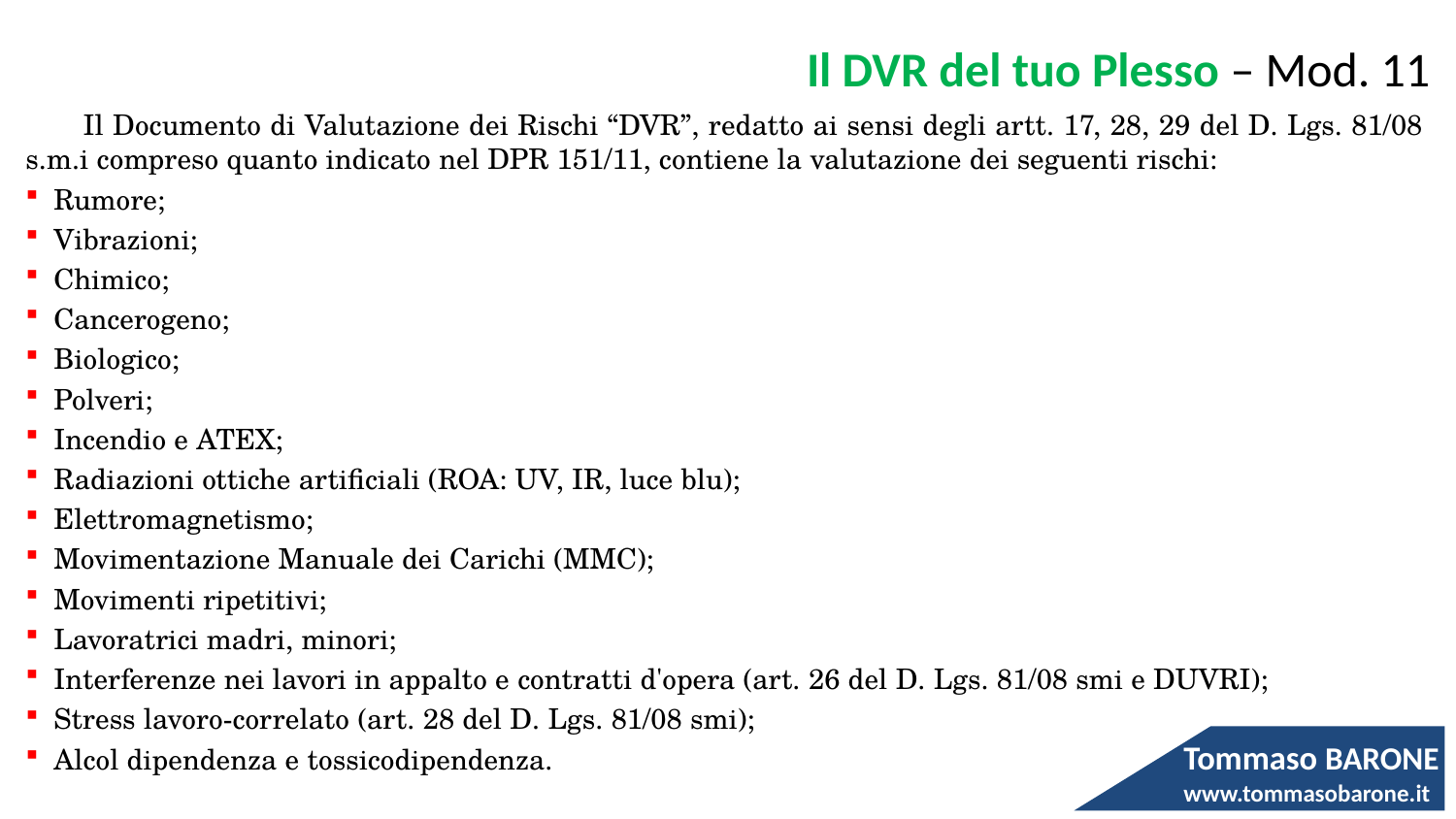

Il DVR del tuo Plesso – Mod. 11
Il Documento di Valutazione dei Rischi “DVR”, redatto ai sensi degli artt. 17, 28, 29 del D. Lgs. 81/08 s.m.i compreso quanto indicato nel DPR 151/11, contiene la valutazione dei seguenti rischi:
Rumore;
Vibrazioni;
Chimico;
Cancerogeno;
Biologico;
Polveri;
Incendio e ATEX;
Radiazioni ottiche artificiali (ROA: UV, IR, luce blu);
Elettromagnetismo;
Movimentazione Manuale dei Carichi (MMC);
Movimenti ripetitivi;
Lavoratrici madri, minori;
Interferenze nei lavori in appalto e contratti d'opera (art. 26 del D. Lgs. 81/08 smi e DUVRI);
Stress lavoro-correlato (art. 28 del D. Lgs. 81/08 smi);
Alcol dipendenza e tossicodipendenza.

 Tommaso BARONE
www.tommasobarone.it